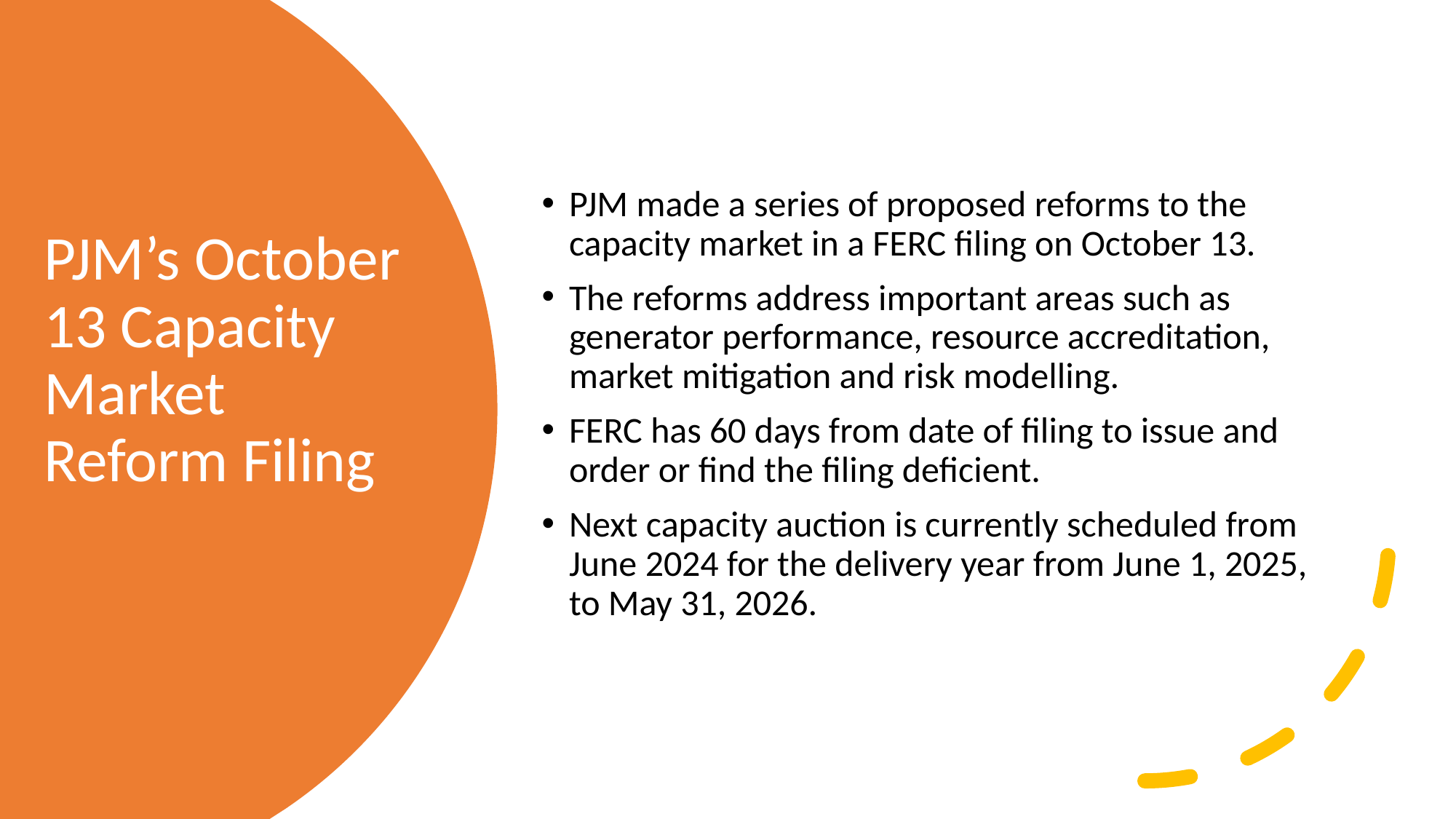

PJM made a series of proposed reforms to the capacity market in a FERC filing on October 13.
The reforms address important areas such as generator performance, resource accreditation, market mitigation and risk modelling.
FERC has 60 days from date of filing to issue and order or find the filing deficient.
Next capacity auction is currently scheduled from June 2024 for the delivery year from June 1, 2025, to May 31, 2026.
# PJM’s October 13 Capacity Market Reform Filing